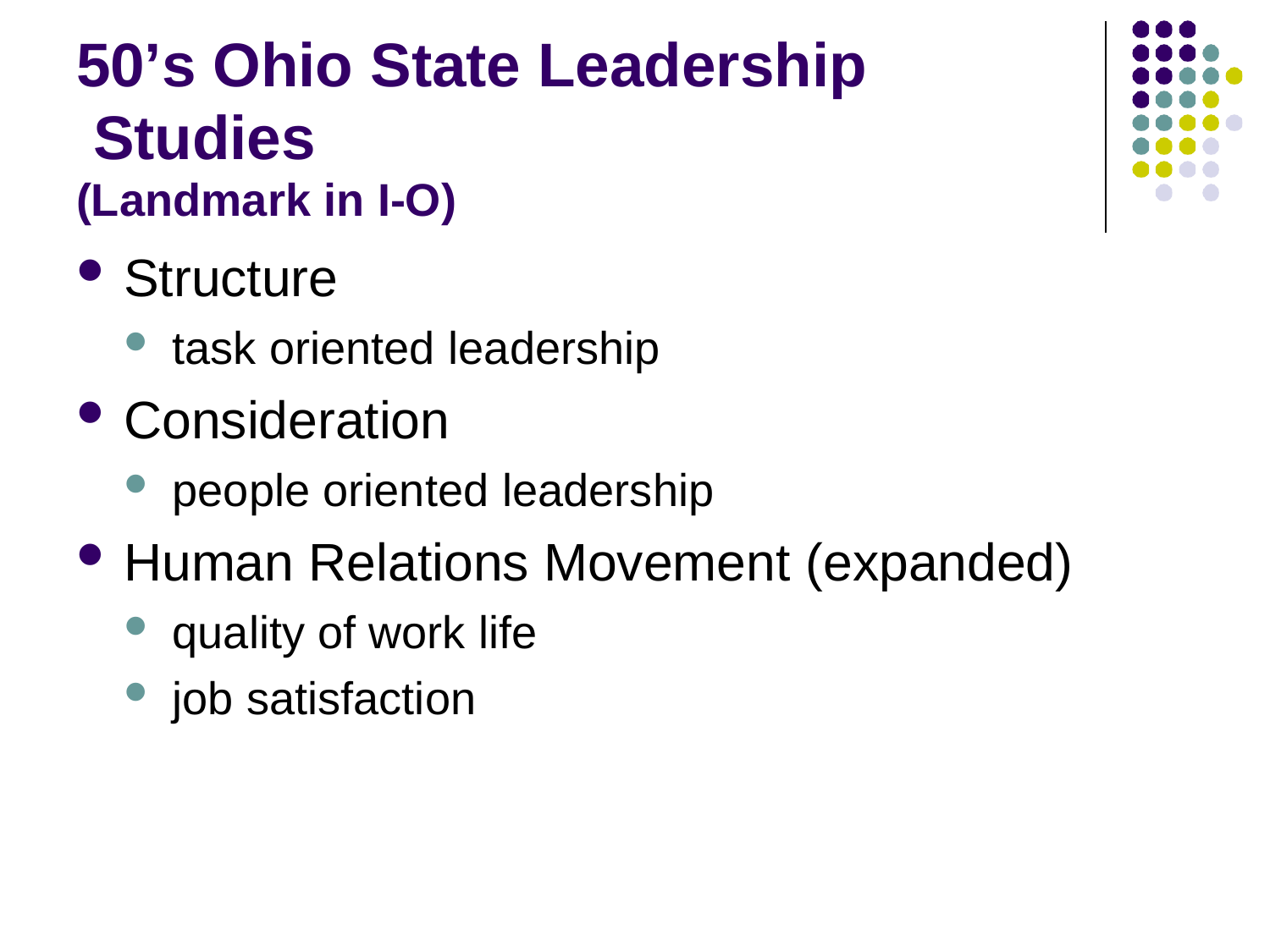

# 50’s Ohio State Leadership  Studies
(Landmark in I-O)
Structure
task oriented leadership
Consideration
people oriented leadership
Human Relations Movement (expanded)
quality of work life
job satisfaction